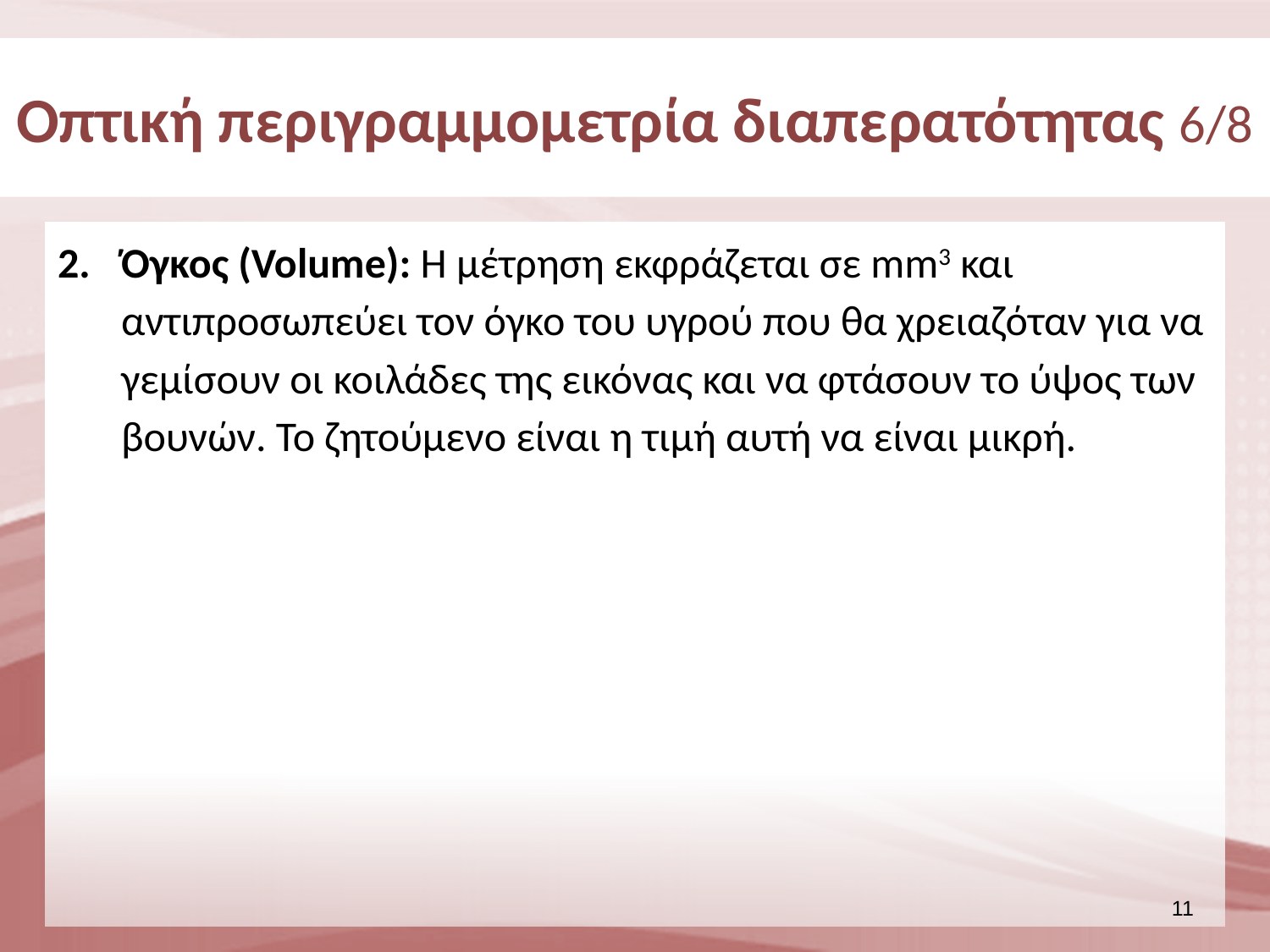

# Οπτική περιγραμμομετρία διαπερατότητας 6/8
Όγκος (Volume): H μέτρηση εκφράζεται σε mm3 και αντιπροσωπεύει τον όγκο του υγρού που θα χρειαζόταν για να γεμίσουν οι κοιλάδες της εικόνας και να φτάσουν το ύψος των βουνών. Το ζητούμενο είναι η τιμή αυτή να είναι μικρή.
11